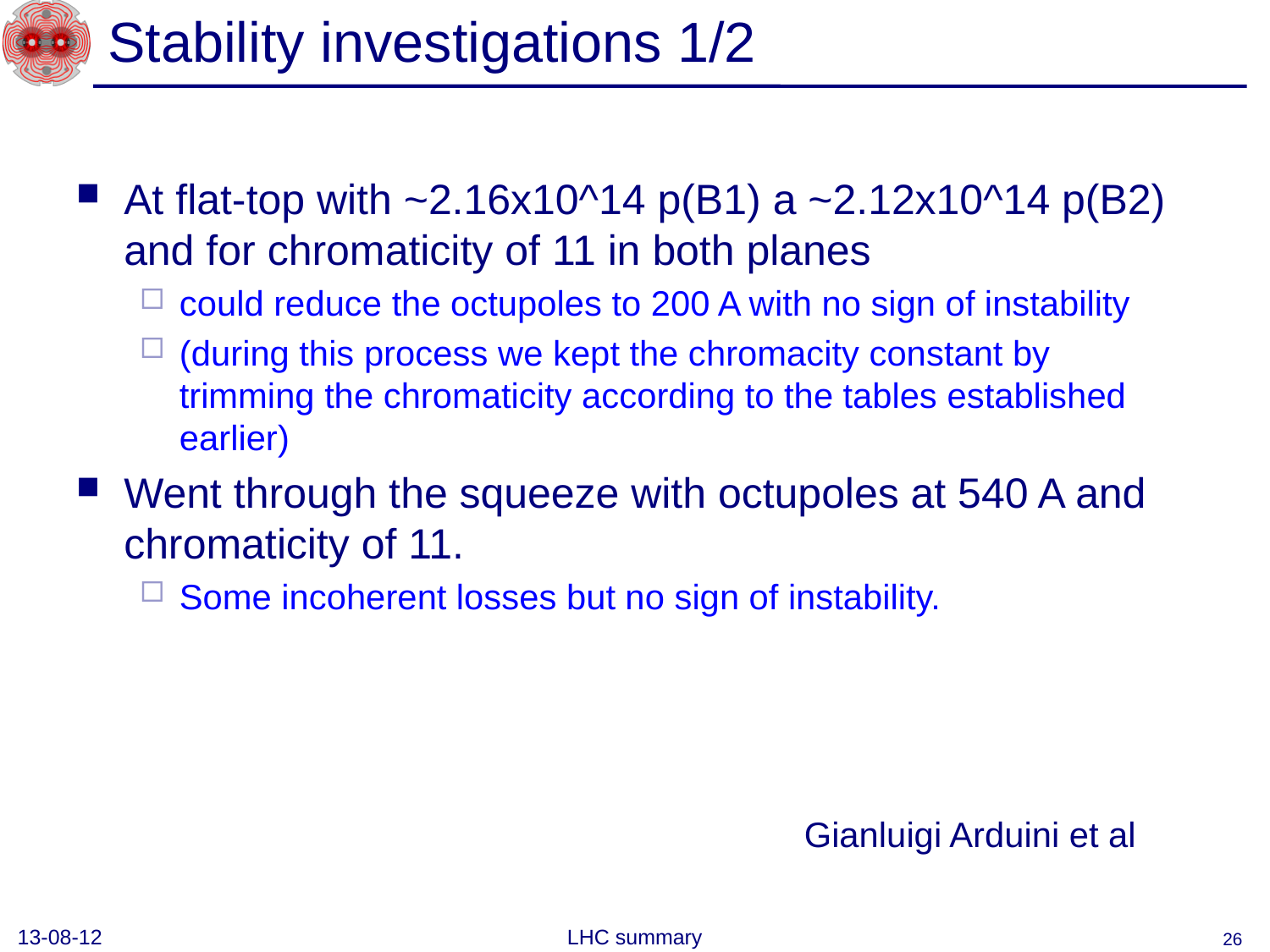

# Stability investigations 1/2
At flat-top with ~2.16x10^14 p(B1) a ~2.12x10^14 p(B2) and for chromaticity of 11 in both planes
could reduce the octupoles to 200 A with no sign of instability
(during this process we kept the chromacity constant by trimming the chromaticity according to the tables established earlier)
Went through the squeeze with octupoles at 540 A and chromaticity of 11.
Some incoherent losses but no sign of instability.
Gianluigi Arduini et al
13-08-12
LHC summary
26